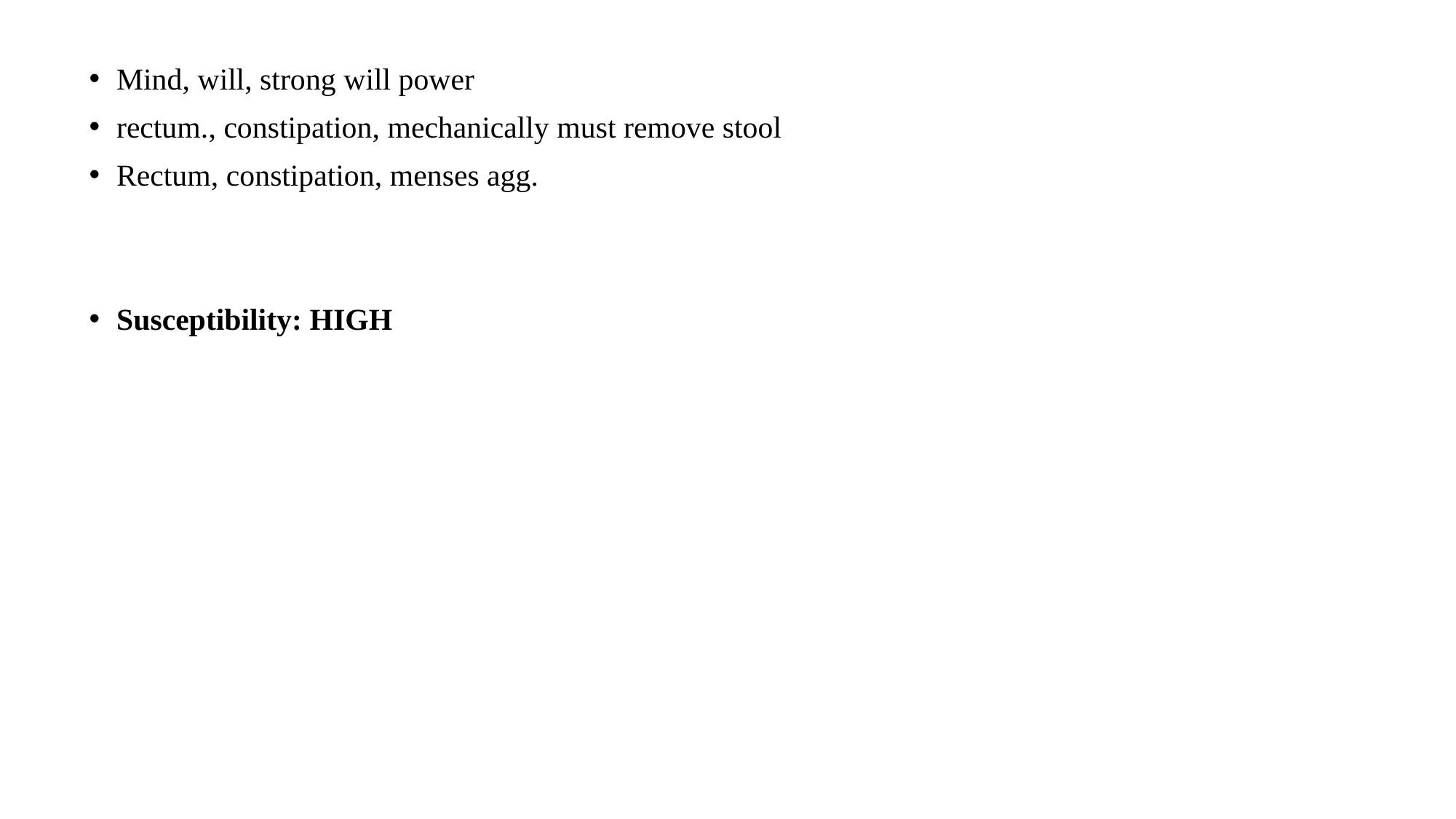

Mind, will, strong will power
rectum., constipation, mechanically must remove stool
Rectum, constipation, menses agg.

Susceptibility: HIGH